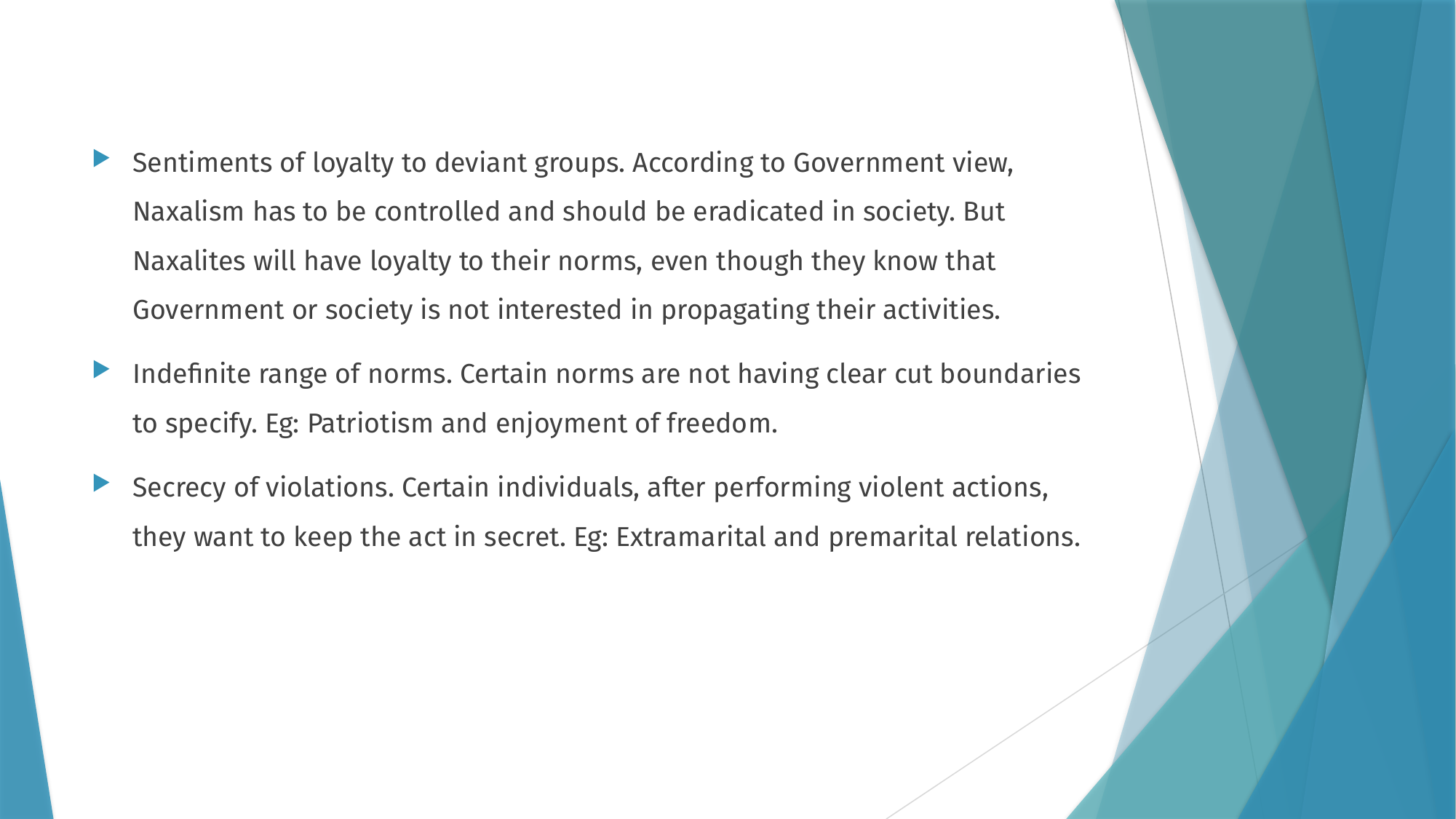

Sentiments of loyalty to deviant groups. According to Government view, Naxalism has to be controlled and should be eradicated in society. But Naxalites will have loyalty to their norms, even though they know that Government or society is not interested in propagating their activities.
Indefinite range of norms. Certain norms are not having clear cut boundaries to specify. Eg: Patriotism and enjoyment of freedom.
Secrecy of violations. Certain individuals, after performing violent actions, they want to keep the act in secret. Eg: Extramarital and premarital relations.